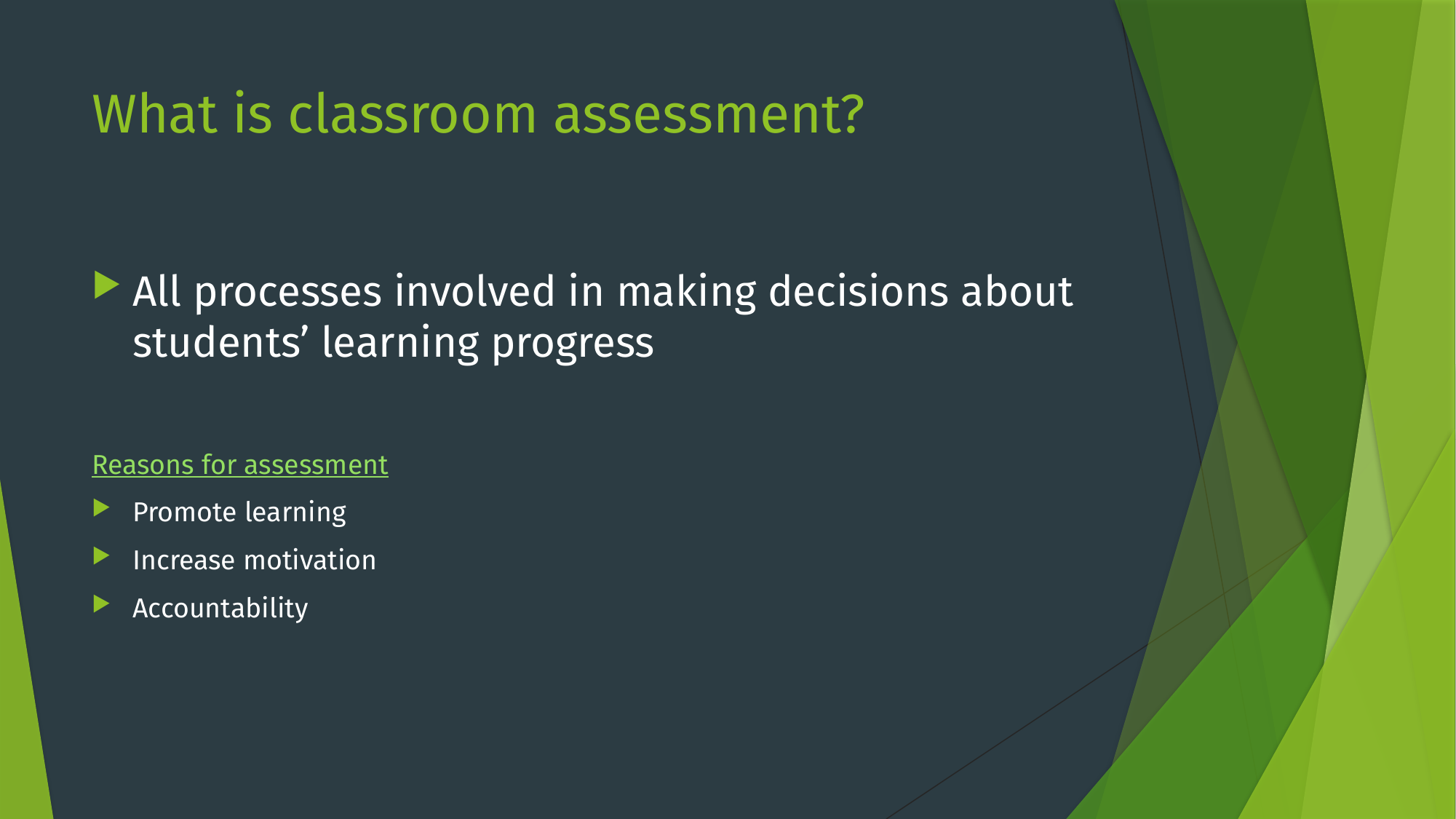

# What is classroom assessment?
All processes involved in making decisions about students’ learning progress

Reasons for assessment
Promote learning
Increase motivation
Accountability